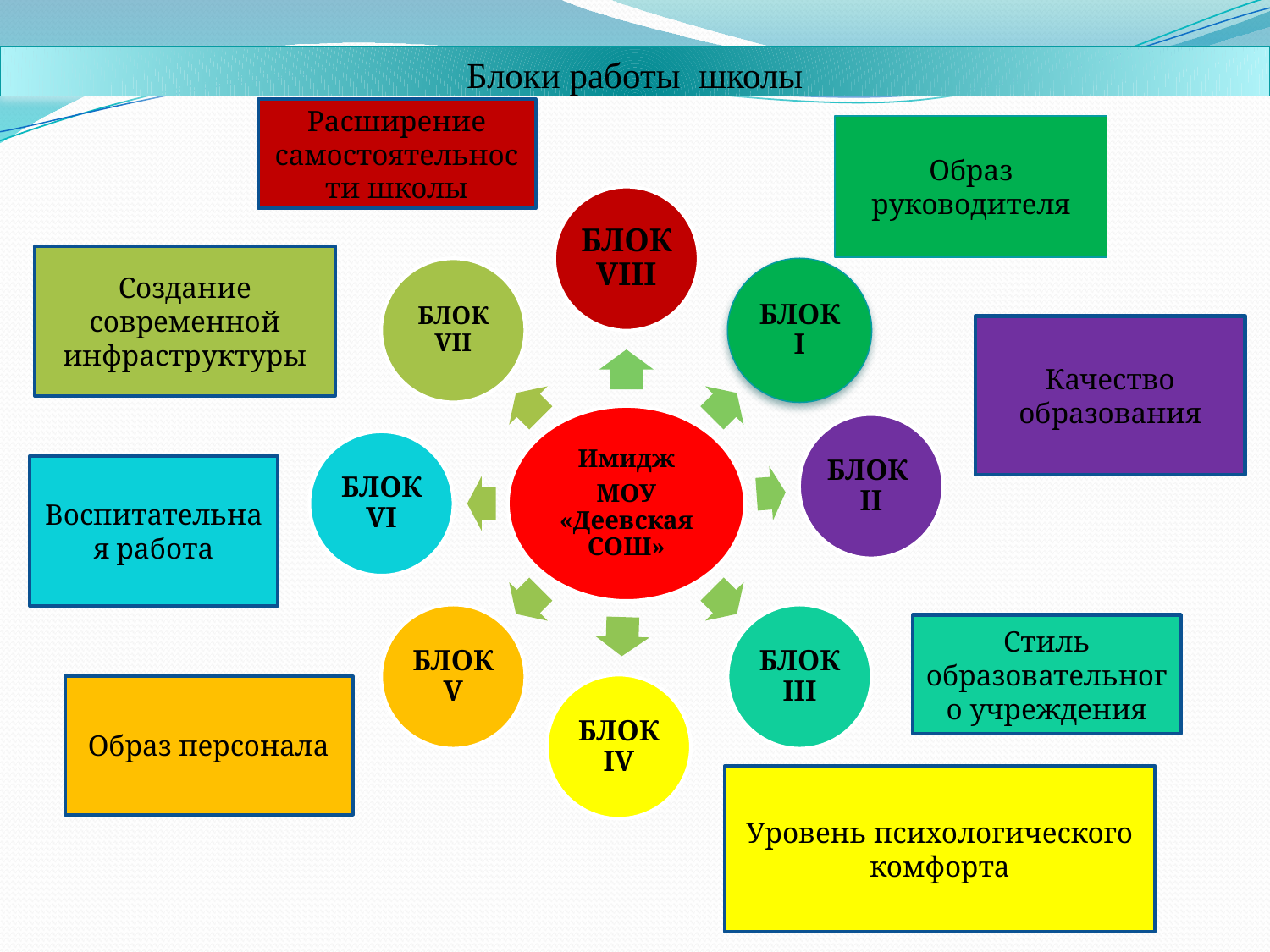

# Блоки работы  школы
Расширение самостоятельности школы
Образ руководителя
Имидж
МОУ «Деевская СОШ»

БЛОК VIII

БЛОК I

БЛОК  II

БЛОК III

БЛОК IV

БЛОК V

БЛОК VI

БЛОК VII
Создание современной инфраструктуры
Качество образования
Воспитательная работа
Стиль образовательного учреждения
Образ персонала
Уровень психологического комфорта